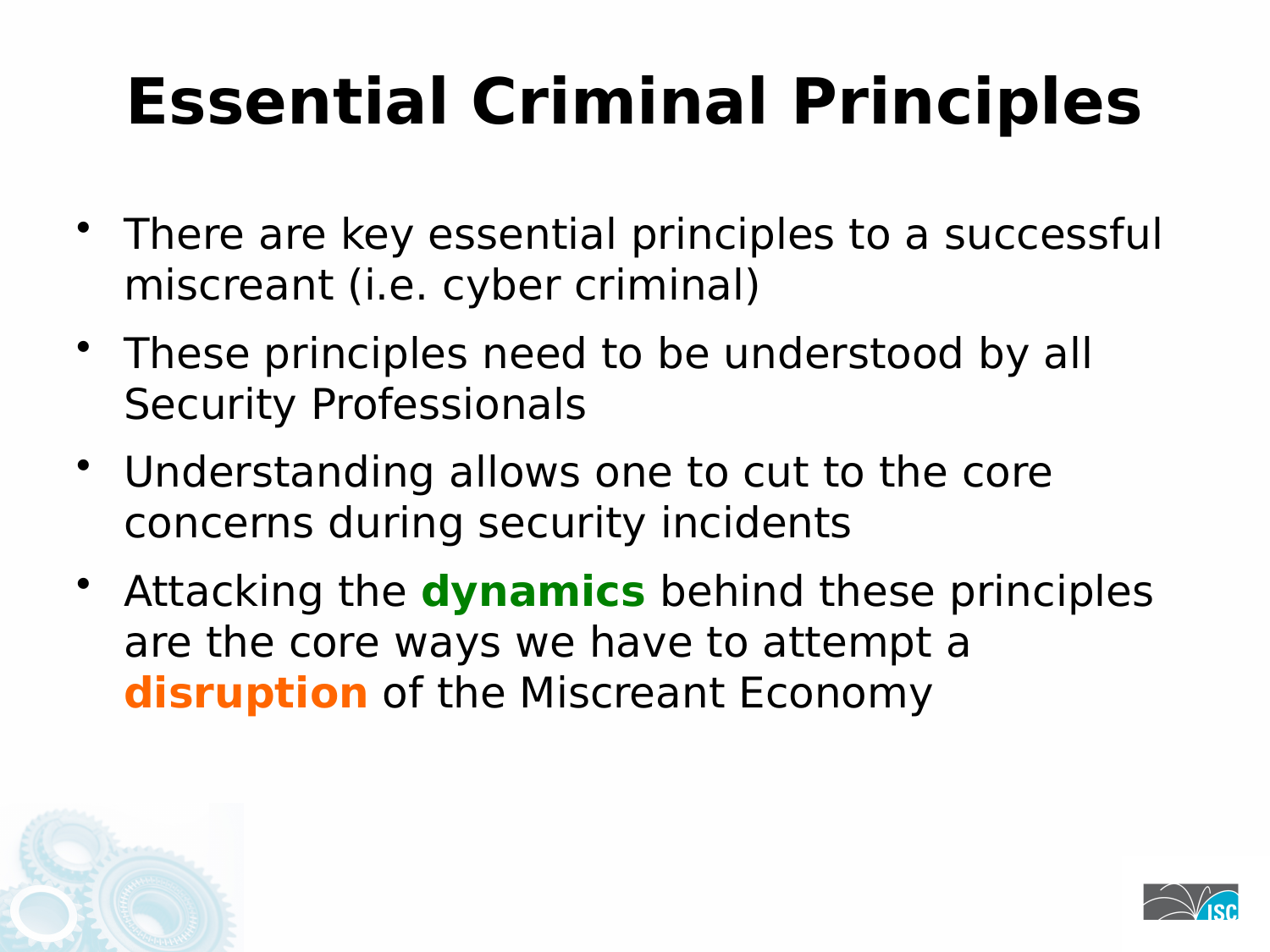

# Essential Criminal Principles
There are key essential principles to a successful miscreant (i.e. cyber criminal)
These principles need to be understood by all Security Professionals
Understanding allows one to cut to the core concerns during security incidents
Attacking the dynamics behind these principles are the core ways we have to attempt a
disruption of the Miscreant Economy